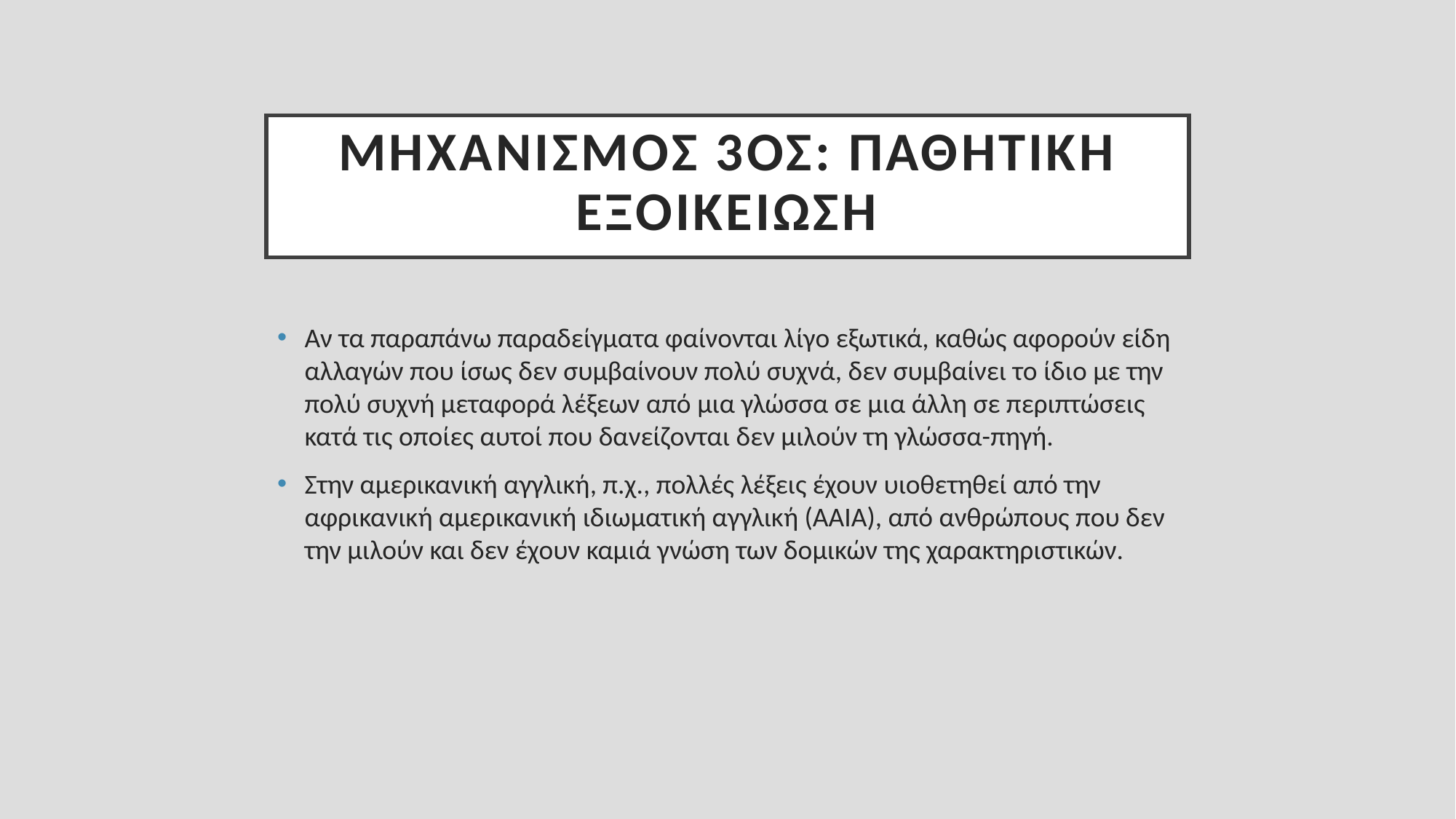

# Μηχανισμός 3ος: παθητική εξοικείωση
Αν τα παραπάνω παραδείγματα φαίνονται λίγο εξωτικά, καθώς αφορούν είδη αλλαγών που ίσως δεν συμβαίνουν πολύ συχνά, δεν συμβαίνει το ίδιο με την πολύ συχνή μεταφορά λέξεων από μια γλώσσα σε μια άλλη σε περιπτώσεις κατά τις οποίες αυτοί που δανείζονται δεν μιλούν τη γλώσσα-πηγή.
Στην αμερικανική αγγλική, π.χ., πολλές λέξεις έχουν υιοθετηθεί από την αφρικανική αμερικανική ιδιωματική αγγλική (ΑΑΙΑ), από ανθρώπους που δεν την μιλούν και δεν έχουν καμιά γνώση των δομικών της χαρακτηριστικών.